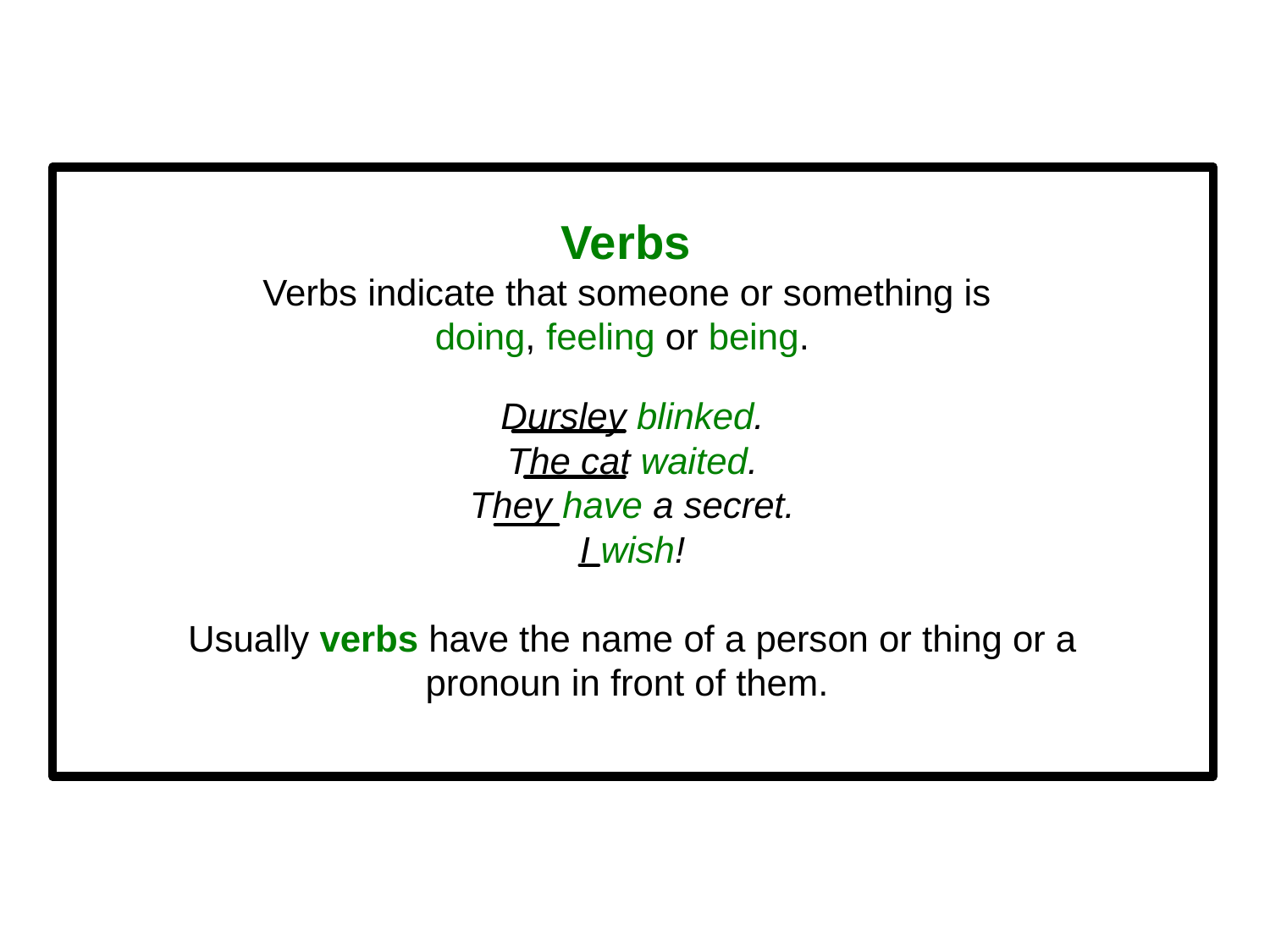

Verbs
Verbs indicate that someone or something is
doing, feeling or being.
Dursley blinked.
The cat waited.
They have a secret.
I wish!
Usually verbs have the name of a person or thing or a pronoun in front of them.